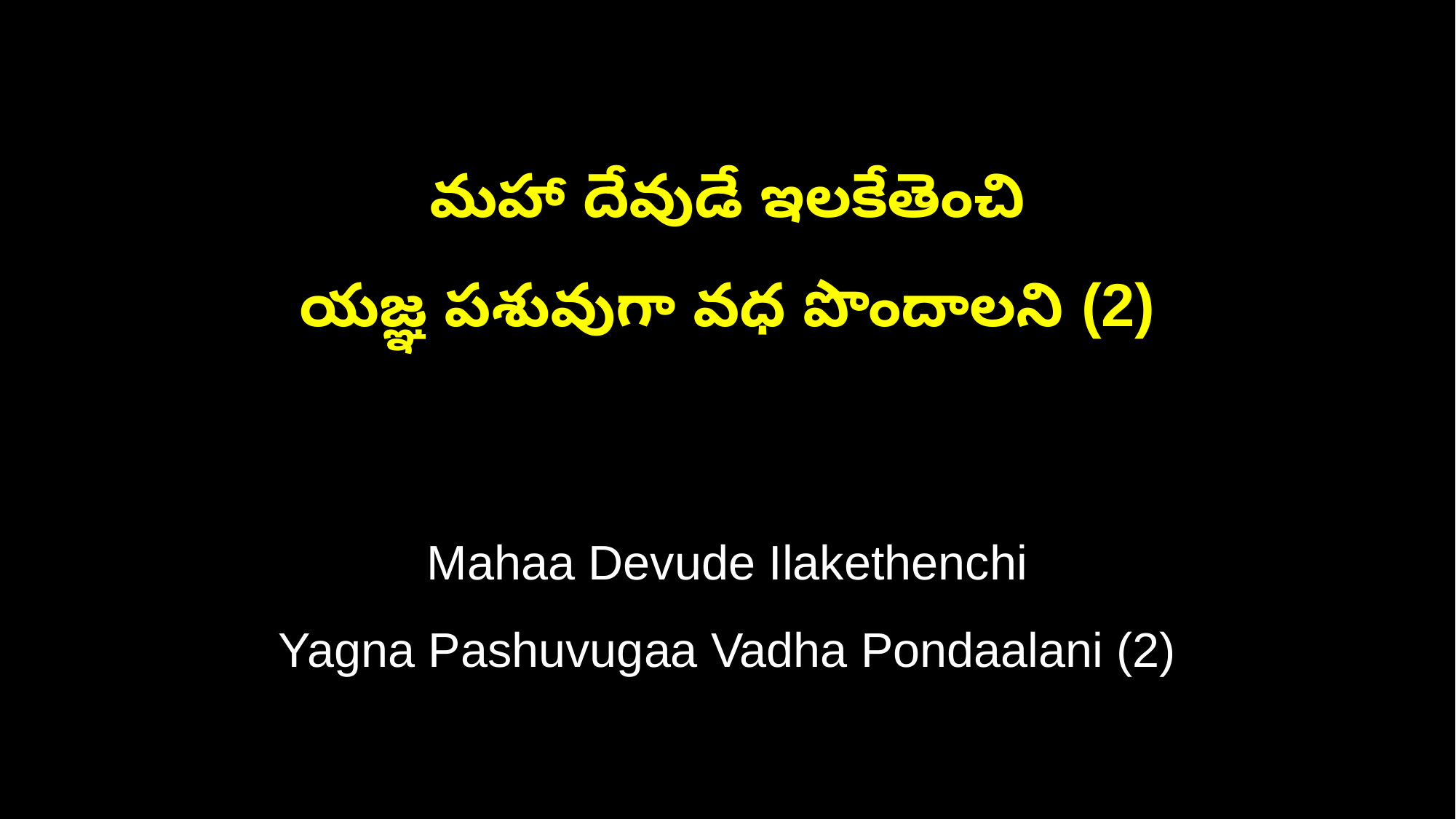

మహా దేవుడే ఇలకేతెంచి
యజ్ఞ పశువుగా వధ పొందాలని (2)
Mahaa Devude Ilakethenchi
Yagna Pashuvugaa Vadha Pondaalani (2)